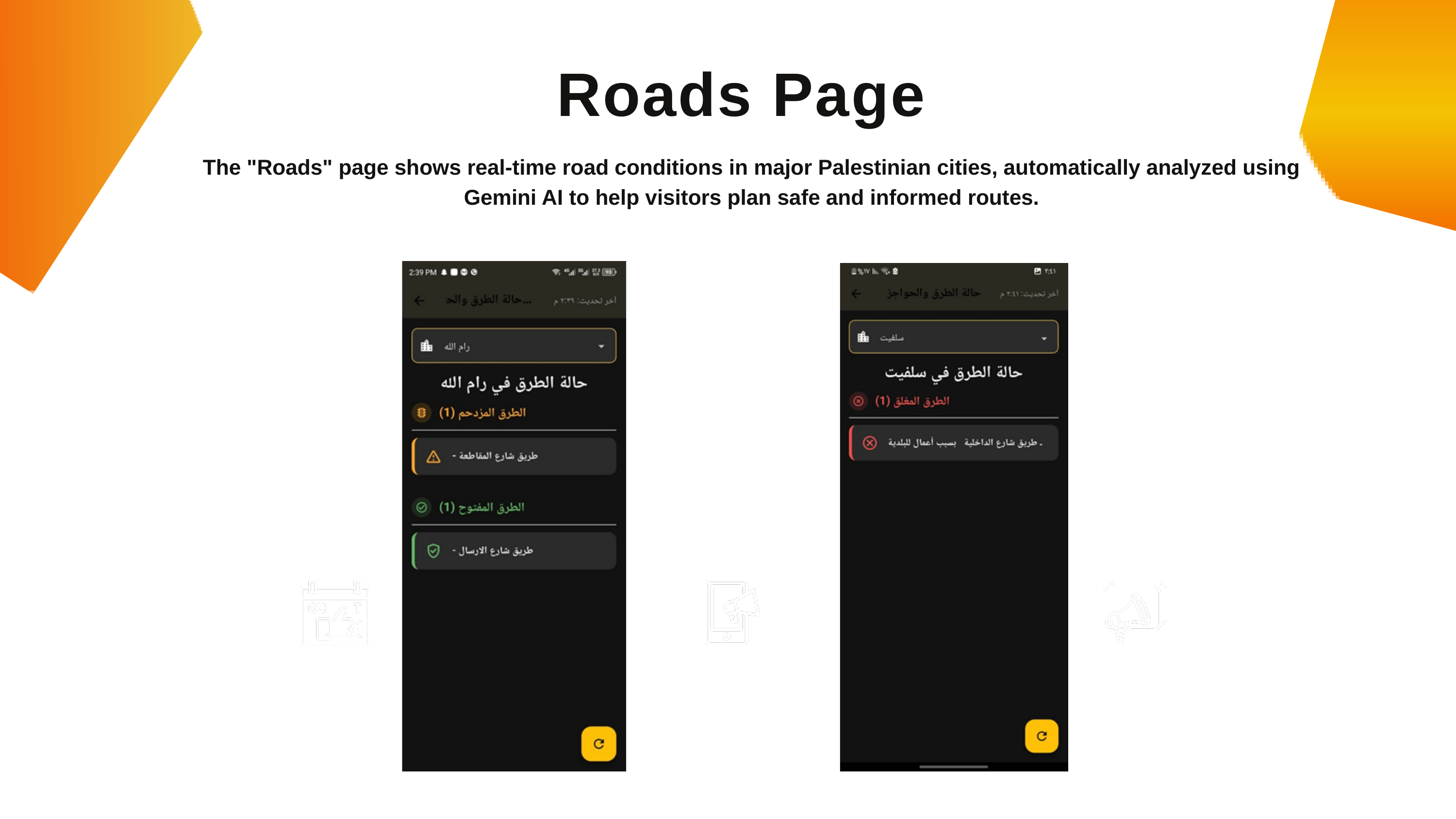

Roads Page
The "Roads" page shows real-time road conditions in major Palestinian cities, automatically analyzed using Gemini AI to help visitors plan safe and informed routes.